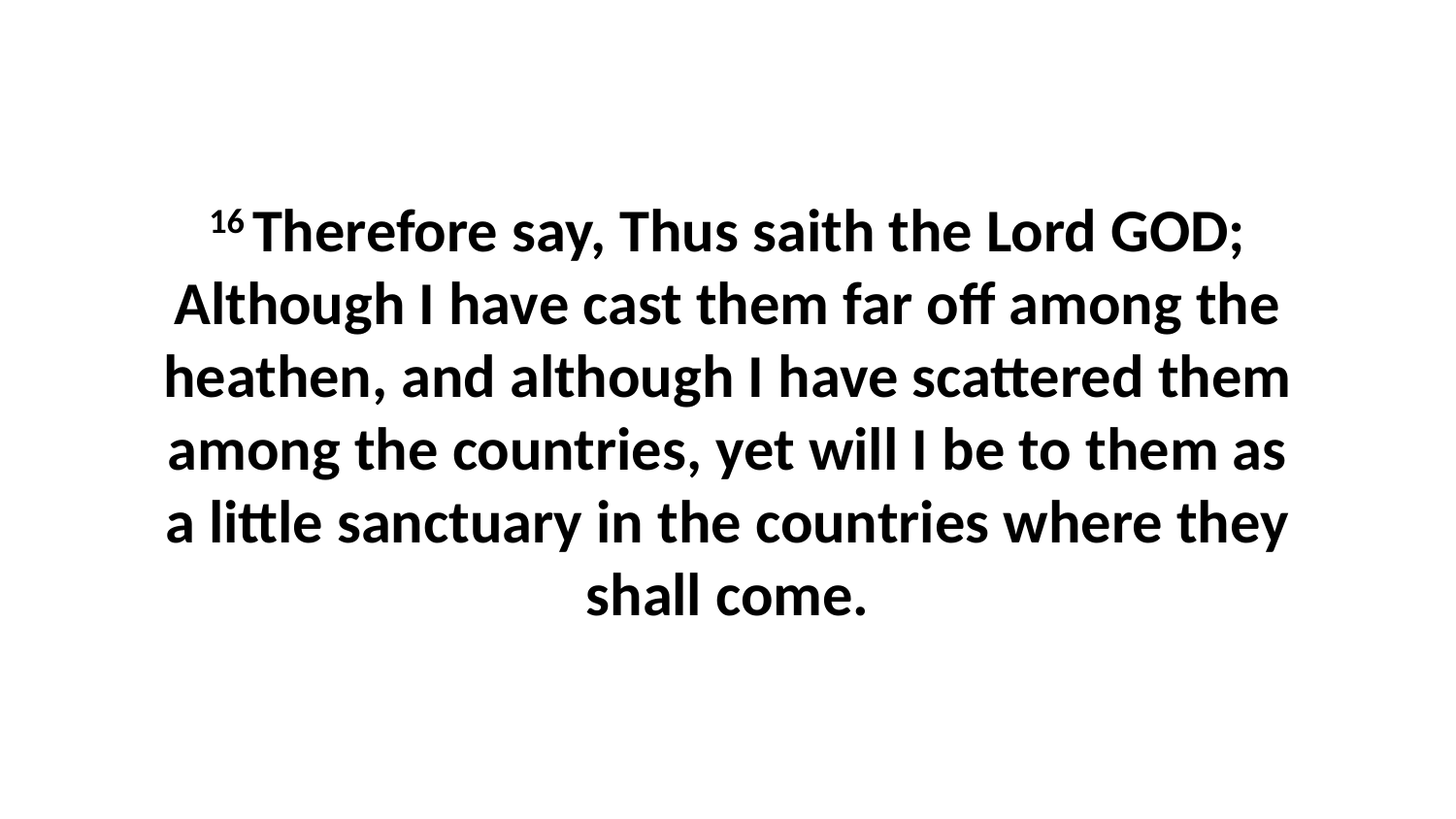

16 Therefore say, Thus saith the Lord GOD; Although I have cast them far off among the heathen, and although I have scattered them among the countries, yet will I be to them as a little sanctuary in the countries where they shall come.